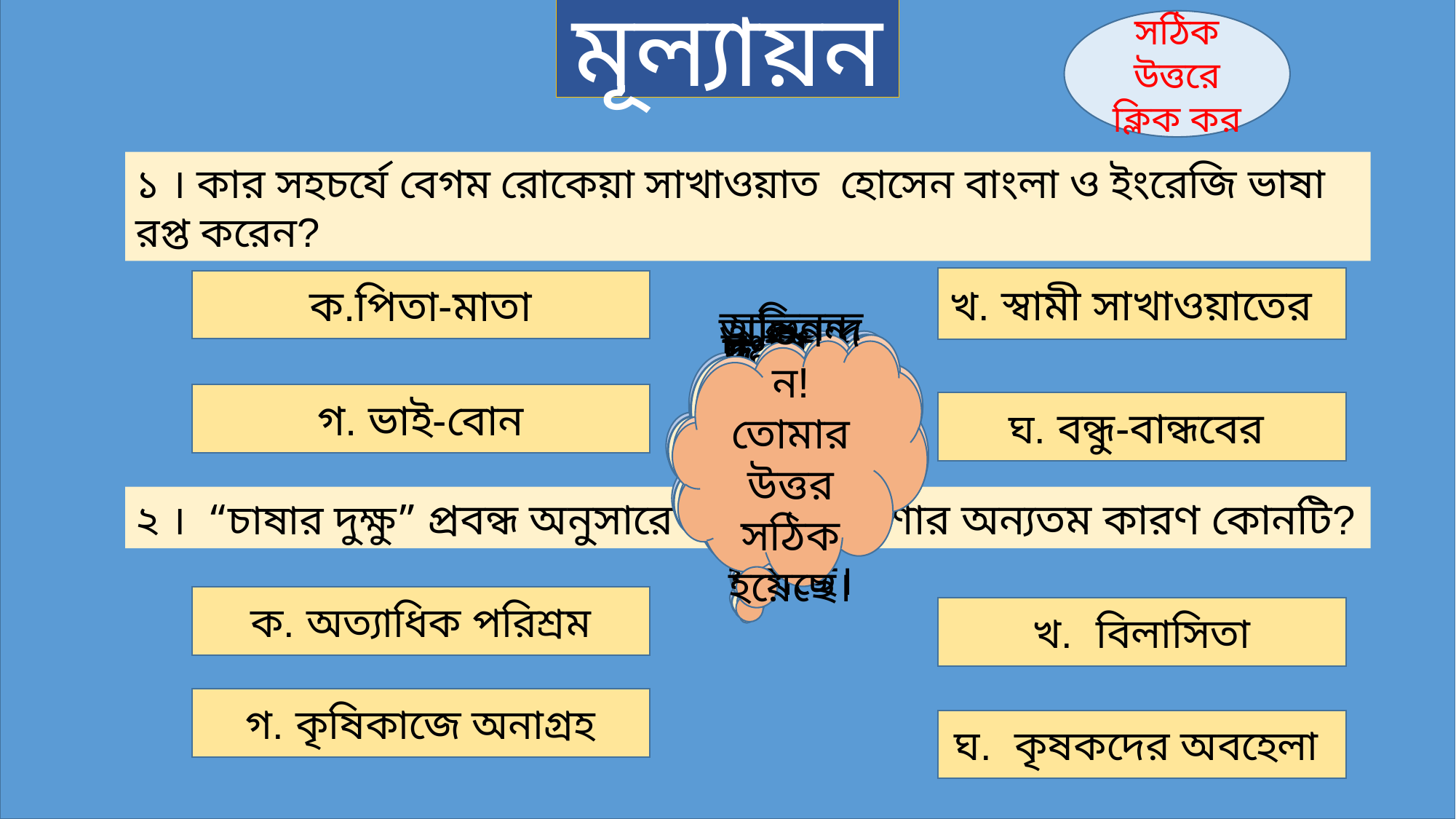

মূল্যায়ন
সঠিক উত্তরে ক্লিক কর
১ । কার সহচর্যে বেগম রোকেয়া সাখাওয়াত  হোসেন বাংলা ও ইংরেজি ভাষা রপ্ত করেন?
খ. স্বামী সাখাওয়াতের
ক.পিতা-মাতা
দুঃখিত! তোমার উত্তর সঠিক হয়নি
দুঃখিত! তোমার উত্তর সঠিক হয়নি
অভিনন্দন! তোমার উত্তর সঠিক হয়েছে।
দুঃখিত! তোমার উত্তর সঠিক হয়নি
দুঃখিত! তোমার উত্তর সঠিক হয়নি
দুঃখিত! তোমার উত্তর সঠিক হয়নি
দুঃখিত! তোমার উত্তর সঠিক হয়নি
অভিনন্দন! তোমার উত্তর সঠিক হয়েছে।
গ. ভাই-বোন
ঘ. বন্ধু-বান্ধবের
২ ।  “চাষার দুক্ষু” প্রবন্ধ অনুসারে চাষাদের দুর্দশার অন্যতম কারণ কোনটি?
ক. অত্যাধিক পরিশ্রম
খ.  বিলাসিতা
গ. কৃষিকাজে অনাগ্রহ
ঘ.  কৃষকদের অবহেলা